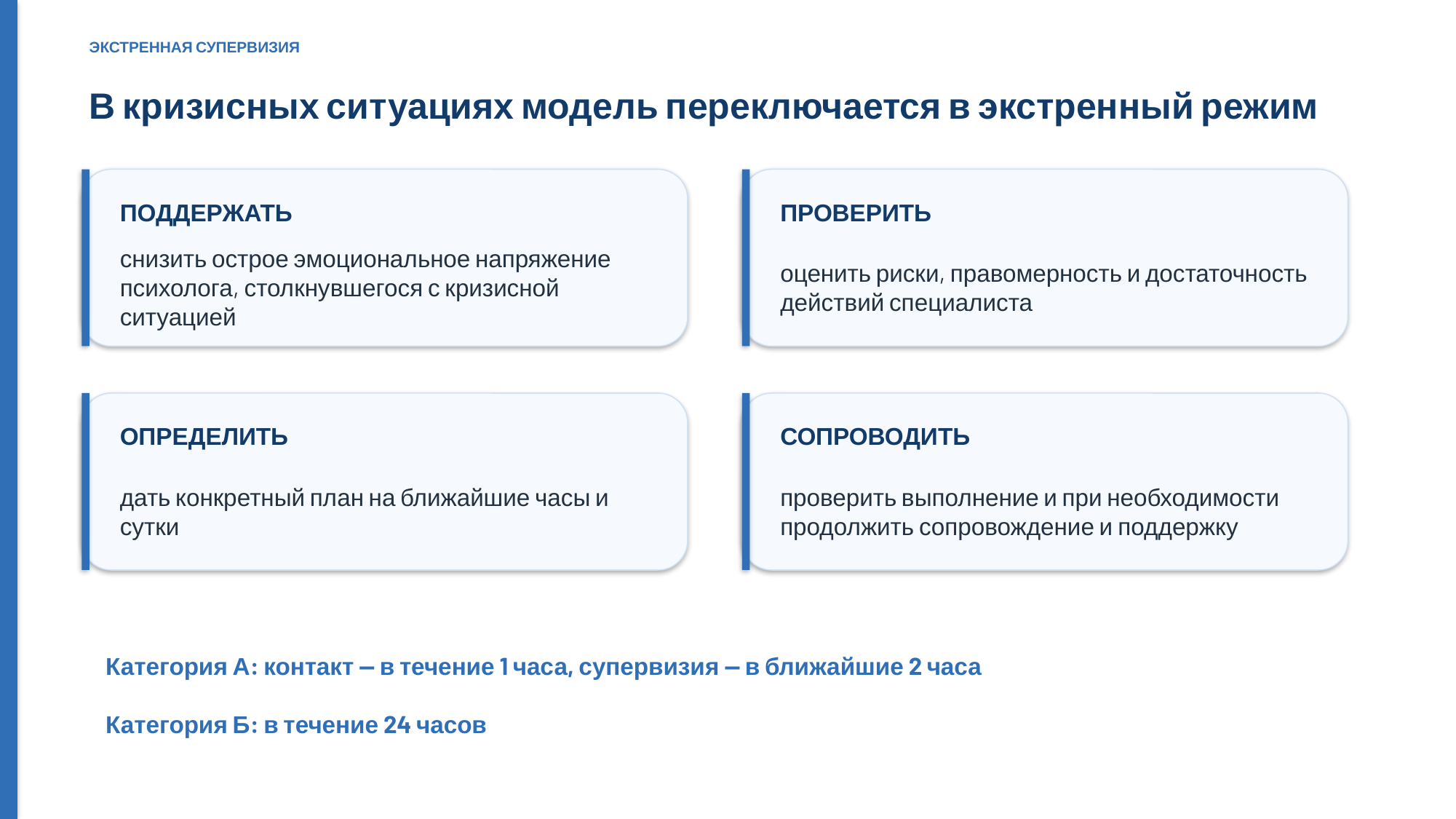

ЭКСТРЕННАЯ СУПЕРВИЗИЯ
В кризисных ситуациях модель переключается в экстренный режим

ПОДДЕРЖАТЬ
ПРОВЕРИТЬ
снизить острое эмоциональное напряжение психолога, столкнувшегося с кризисной ситуацией
оценить риски, правомерность и достаточность действий специалиста

ОПРЕДЕЛИТЬ
СОПРОВОДИТЬ
дать конкретный план на ближайшие часы и сутки
проверить выполнение и при необходимости продолжить сопровождение и поддержку
Категория А: контакт — в течение 1 часа, супервизия — в ближайшие 2 часа

Категория Б: в течение 24 часов